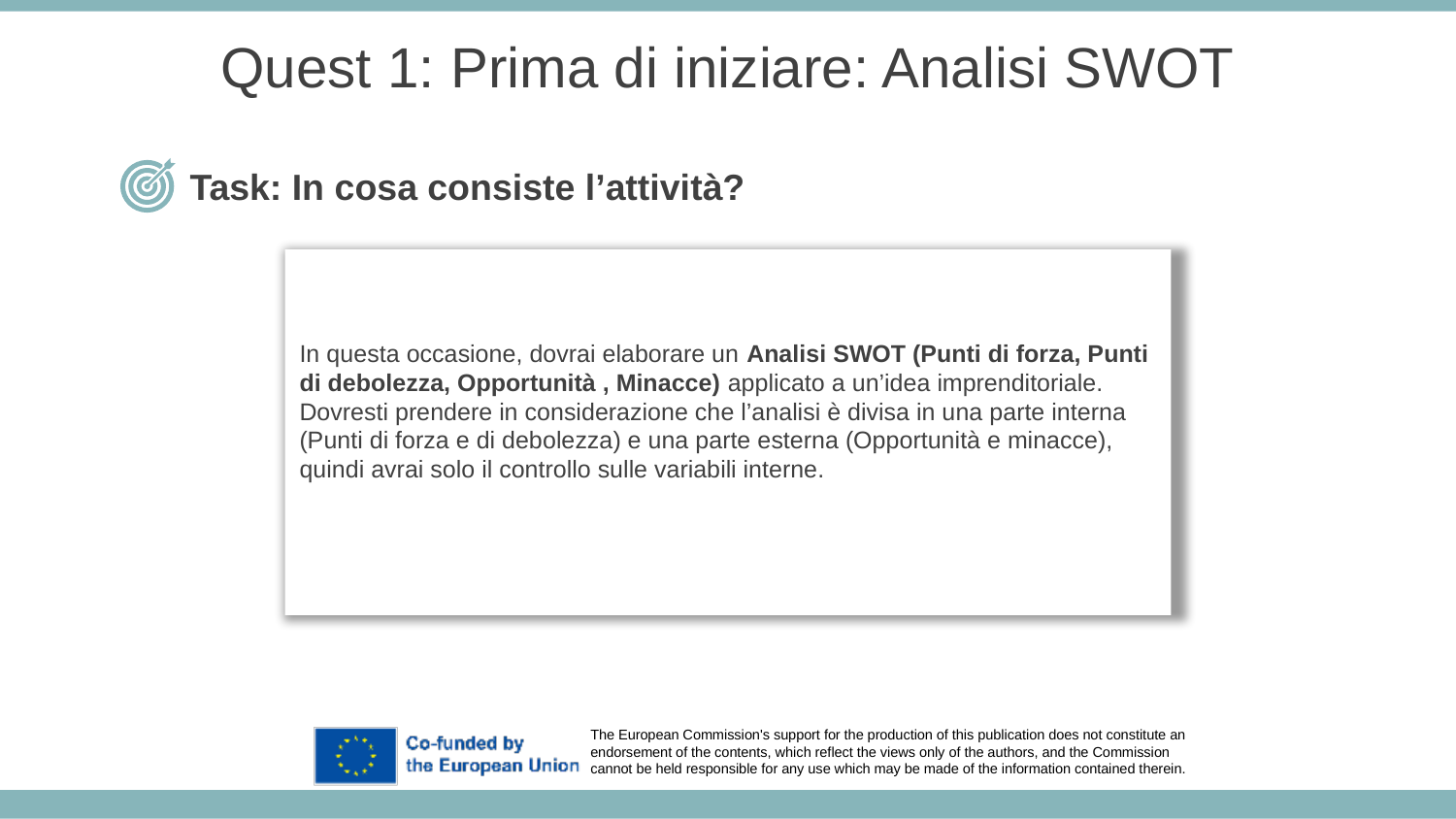

Quest 1: Prima di iniziare: Analisi SWOT

Task: In cosa consiste l’attività?
In questa occasione, dovrai elaborare un Analisi SWOT (Punti di forza, Punti di debolezza, Opportunità , Minacce) applicato a un’idea imprenditoriale.
Dovresti prendere in considerazione che l’analisi è divisa in una parte interna (Punti di forza e di debolezza) e una parte esterna (Opportunità e minacce), quindi avrai solo il controllo sulle variabili interne.